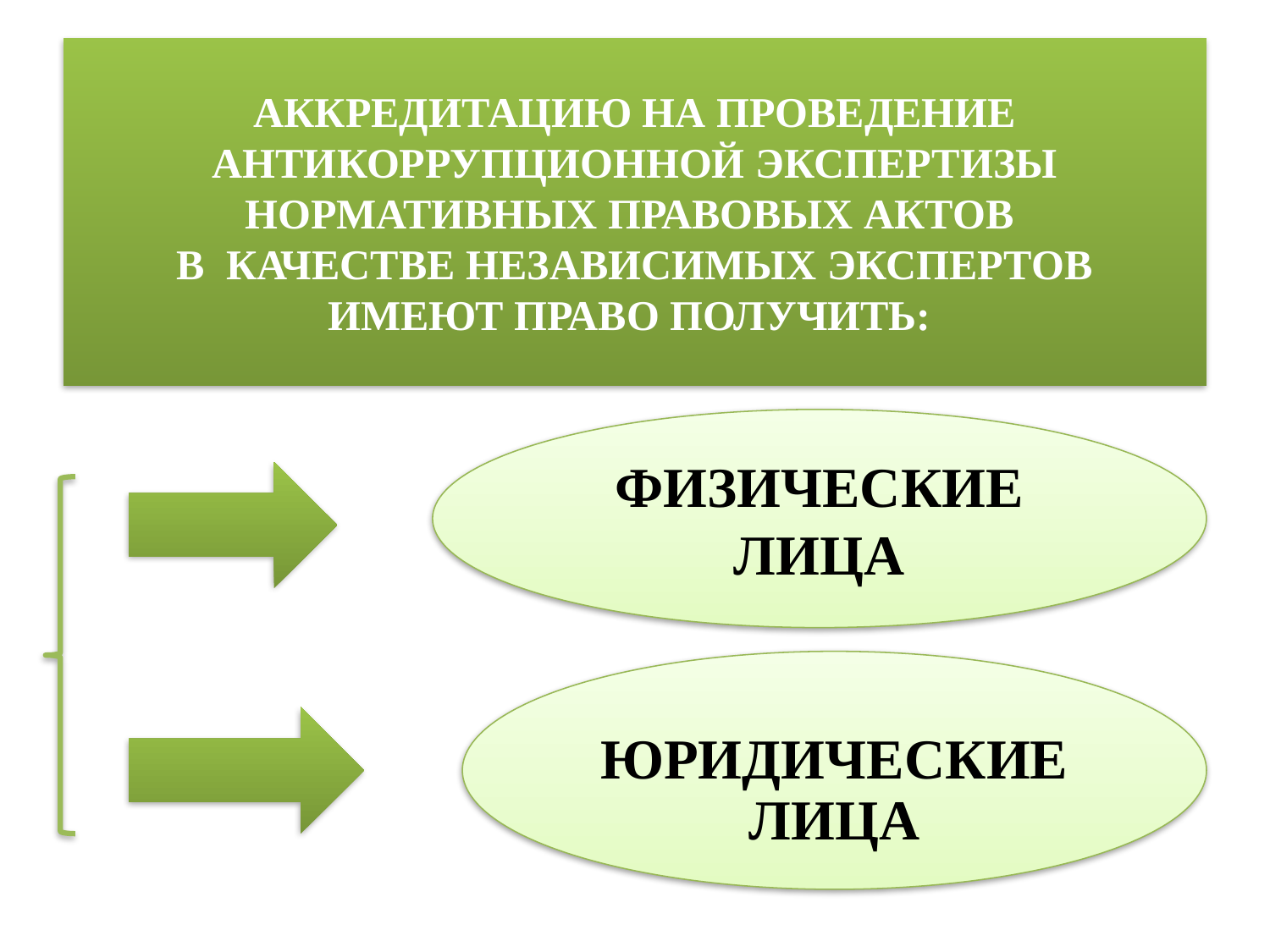

# АККРЕДИТАЦИЮ НА ПРОВЕДЕНИЕ АНТИКОРРУПЦИОННОЙ ЭКСПЕРТИЗЫ НОРМАТИВНЫХ ПРАВОВЫХ АКТОВ В  КАЧЕСТВЕ НЕЗАВИСИМЫХ ЭКСПЕРТОВ ИМЕЮТ ПРАВО ПОЛУЧИТЬ:
ФИЗИЧЕСКИЕ ЛИЦА

ЮРИДИЧЕСКИЕ ЛИЦА